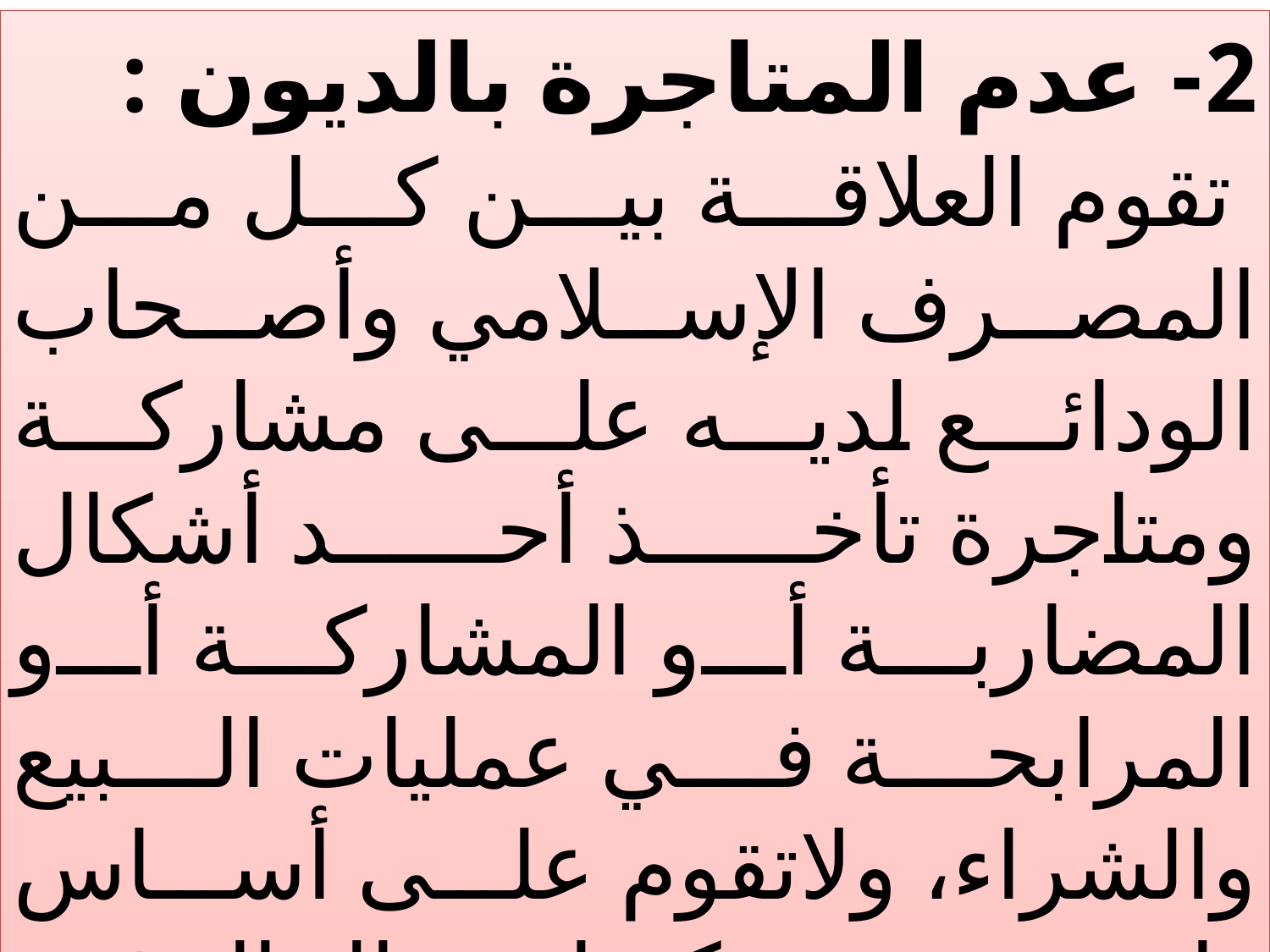

2- عدم المتاجرة بالديون :
 تقوم العلاقة بين كل من المصرف الإسلامي وأصحاب الودائع لديه على مشاركة ومتاجرة تأخذ أحد أشكال المضاربة أو المشاركة أو المرابحة في عمليات البيع والشراء، ولاتقوم على أساس دائن ومدين؛ كما هو الحال في المصارف التقليدية.
91